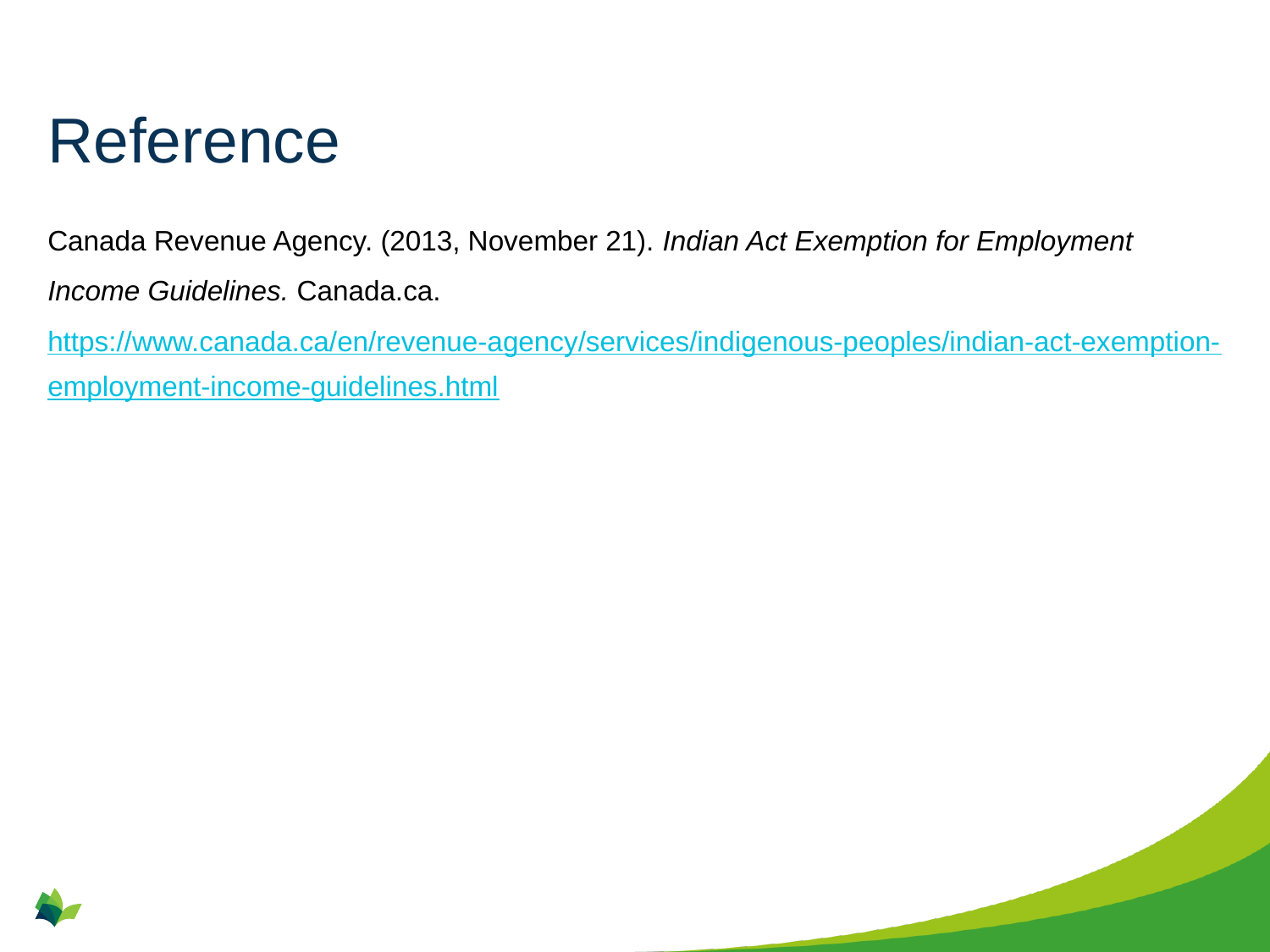

# Reference
Canada Revenue Agency. (2013, November 21). Indian Act Exemption for Employment Income Guidelines. Canada.ca. https://www.canada.ca/en/revenue-agency/services/indigenous-peoples/indian-act-exemption-employment-income-guidelines.html